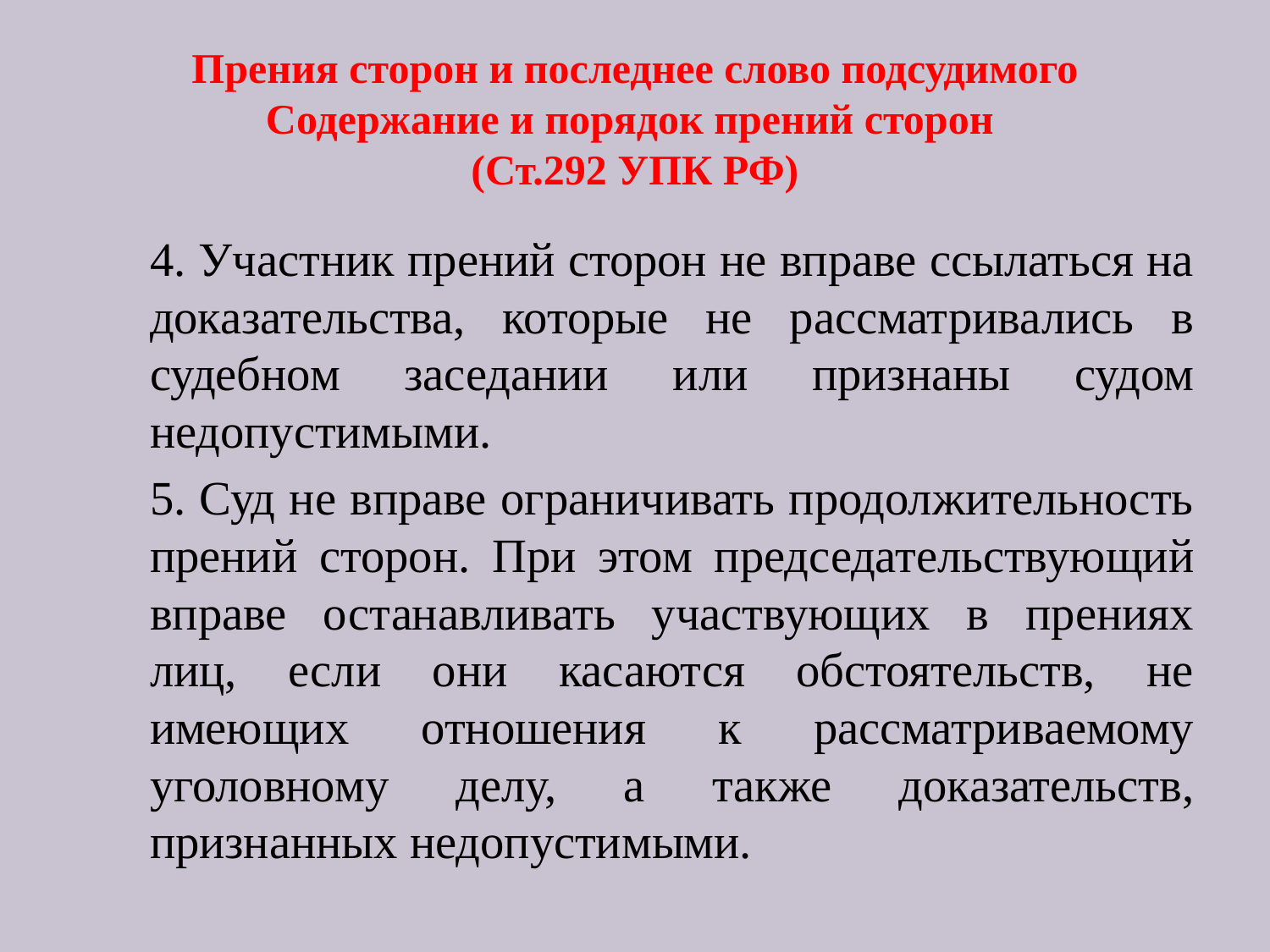

# Прения сторон и последнее слово подсудимого Содержание и порядок прений сторон (Ст.292 УПК РФ)
	4. Участник прений сторон не вправе ссылаться на доказательства, которые не рассматривались в судебном заседании или признаны судом недопустимыми.
	5. Суд не вправе ограничивать продолжительность прений сторон. При этом председательствующий вправе останавливать участвующих в прениях лиц, если они касаются обстоятельств, не имеющих отношения к рассматриваемому уголовному делу, а также доказательств, признанных недопустимыми.